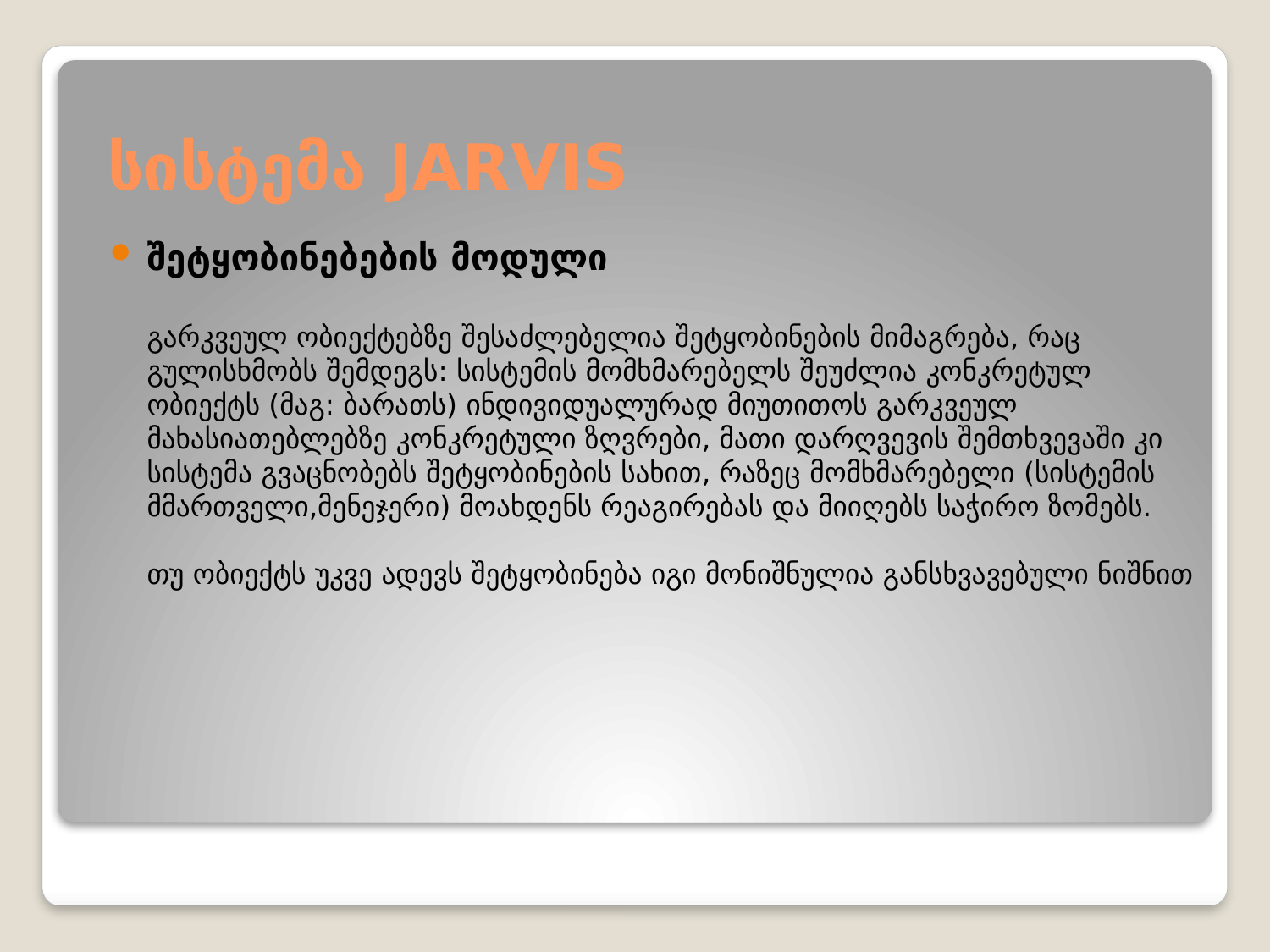

# სისტემა JARVIS
შეტყობინებების მოდული
გარკვეულ ობიექტებზე შესაძლებელია შეტყობინების მიმაგრება, რაც გულისხმობს შემდეგს: სისტემის მომხმარებელს შეუძლია კონკრეტულ ობიექტს (მაგ: ბარათს) ინდივიდუალურად მიუთითოს გარკვეულ მახასიათებლებზე კონკრეტული ზღვრები, მათი დარღვევის შემთხვევაში კი სისტემა გვაცნობებს შეტყობინების სახით, რაზეც მომხმარებელი (სისტემის მმართველი,მენეჯერი) მოახდენს რეაგირებას და მიიღებს საჭირო ზომებს.
თუ ობიექტს უკვე ადევს შეტყობინება იგი მონიშნულია განსხვავებული ნიშნით